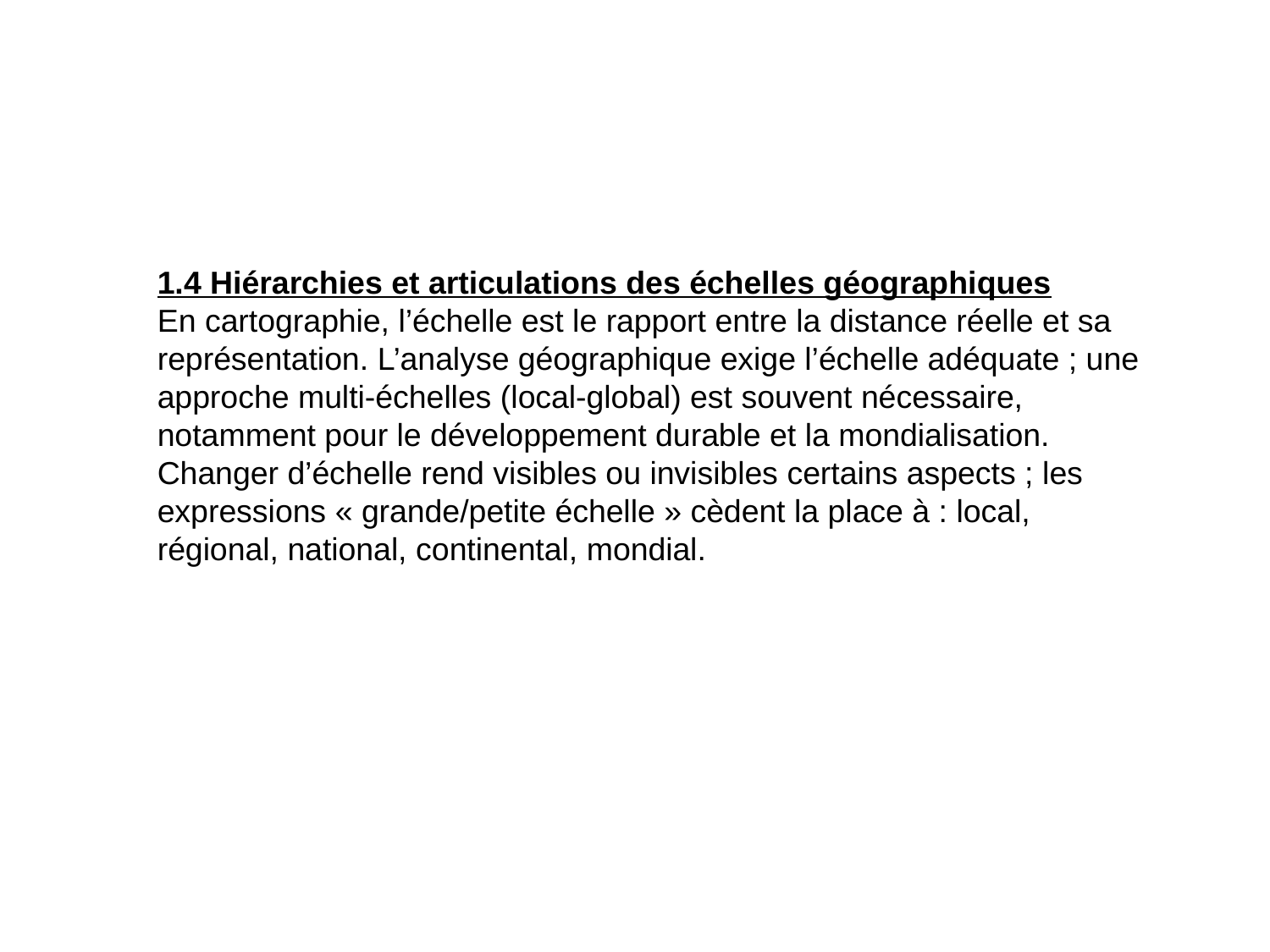

1.4 Hiérarchies et articulations des échelles géographiques​
En cartographie, l’échelle est le rapport entre la distance réelle et sa représentation. L’analyse géographique exige l’échelle adéquate ; une approche multi-échelles (local-global) est souvent nécessaire, notamment pour le développement durable et la mondialisation.​
Changer d’échelle rend visibles ou invisibles certains aspects ; les expressions « grande/petite échelle » cèdent la place à : local, régional, national, continental, mondial.